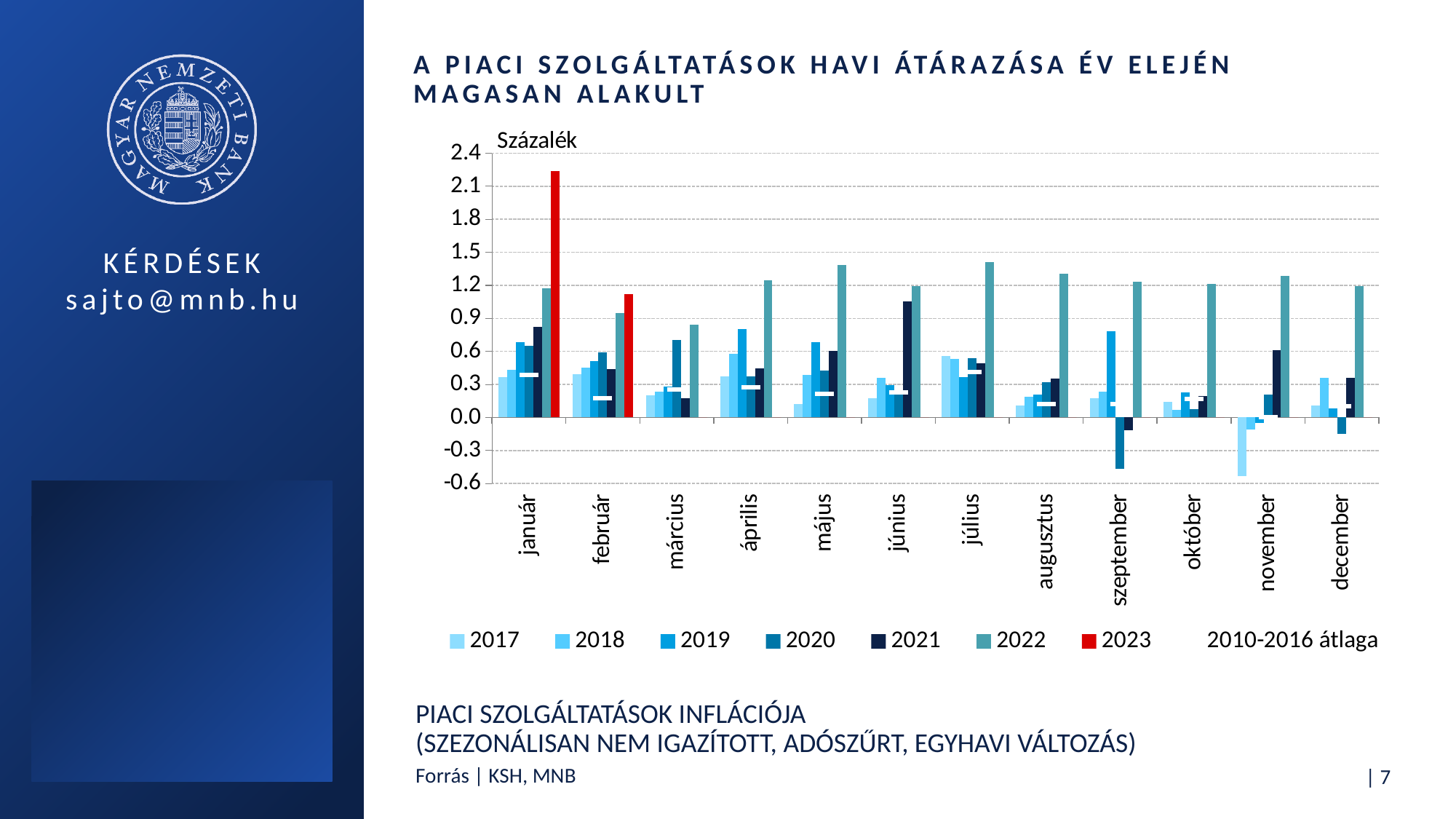

# a piaci szolgáltatások havi átárazása év elején magasan alakult

### Chart

| Category | 2017 | 2018 | 2019 | 2020 | 2021 | 2022 | 2023 | 2010-2016 átlaga |
|---|---|---|---|---|---|---|---|---|
| január | 0.3673865343313823 | 0.4316722264707241 | 0.6811617975948359 | 0.6518498907803094 | 0.8201652119622196 | 1.1701755941707148 | 2.2399840202272685 | 0.38684571407249363 |
| február | 0.3908000571834549 | 0.455714914611292 | 0.5093108197498992 | 0.5902947648042982 | 0.44197346160601114 | 0.9493310921490092 | 1.1206167838056587 | 0.1765317241734848 |
| március | 0.19873530763752 | 0.23288497972883704 | 0.2773994300005853 | 0.7066534370828492 | 0.17316951097603805 | 0.845413838136011 | 0.0 | 0.2524403302269502 |
| április | 0.37179909714024006 | 0.5798760763872792 | 0.8000361643659062 | 0.37635183446784026 | 0.4442737000109389 | 1.2431220383410704 | 0.0 | 0.27499964090113915 |
| május | 0.12084378236032478 | 0.3848100701048196 | 0.6828851538756027 | 0.424541754205336 | 0.6026031743908504 | 1.384747682101107 | 0.0 | 0.2174261848766248 |
| június | 0.1715980064208651 | 0.3634676334841629 | 0.2944537390608559 | 0.24698702975034337 | 1.0577961989171314 | 1.193111938116516 | 0.0 | 0.22980643173428877 |
| július | 0.556026220339433 | 0.535083270832672 | 0.3694459852386274 | 0.541732815216605 | 0.4926412616008662 | 1.4088901911520253 | 0.0 | 0.4138297666472031 |
| augusztus | 0.1064443072060044 | 0.1851811182748122 | 0.20444485161080195 | 0.320044009295259 | 0.3528605409370016 | 1.303583826999116 | 0.0 | 0.12440351427721387 |
| szeptember | 0.1733018957175858 | 0.23376458951993584 | 0.7820144923459367 | -0.4669790904372917 | -0.11643606911026438 | 1.2334772197288402 | 0.0 | 0.12378497929039016 |
| október | 0.1434561108046637 | 0.06621284547476591 | 0.22841072348261093 | 0.07689096810550211 | 0.1925605915472488 | 1.2120152012271177 | 0.0 | 0.1699727276936424 |
| november | -0.5335922925572305 | -0.11000781244607083 | -0.048778462968684266 | 0.20669373483276843 | 0.6147247334726131 | 1.28810715520558 | 0.0 | 0.0012154054081591045 |
| december | 0.10814691986131209 | 0.36321435682012293 | 0.0826613396147593 | -0.14911517455557544 | 0.3613290861563172 | 1.1943274893586135 | 0.0 | 0.10104331991144029 |
Piaci szolgáltatások inflációja
(szezonálisan nem igazított, adószűrt, egyhavi változás)
Forrás | KSH, MNB